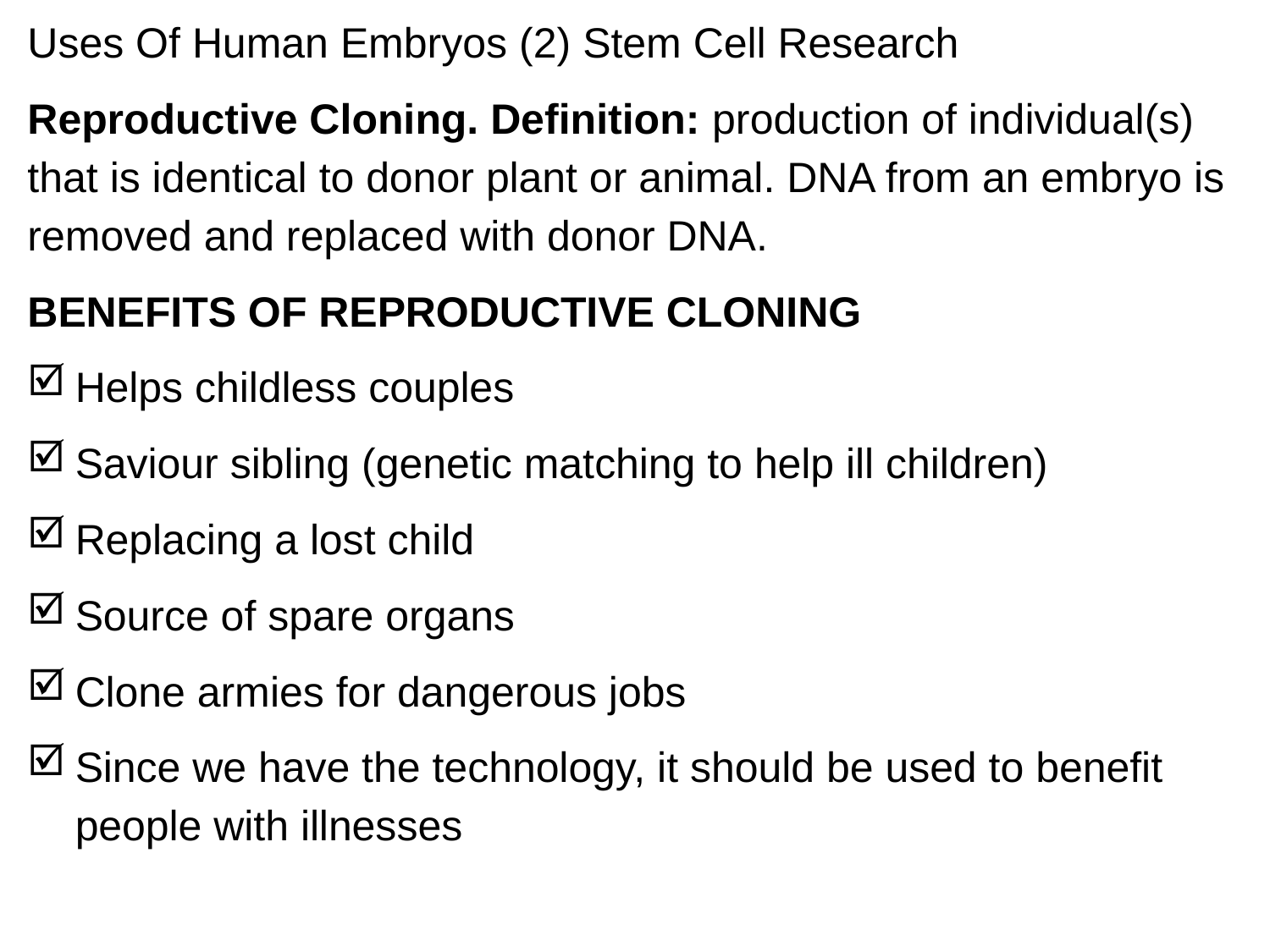

Uses Of Human Embryos (2) Stem Cell Research
Reproductive Cloning. Definition: production of individual(s) that is identical to donor plant or animal. DNA from an embryo is removed and replaced with donor DNA.
BENEFITS OF REPRODUCTIVE CLONING
Helps childless couples
Saviour sibling (genetic matching to help ill children)
Replacing a lost child
Source of spare organs
Clone armies for dangerous jobs
Since we have the technology, it should be used to benefit people with illnesses